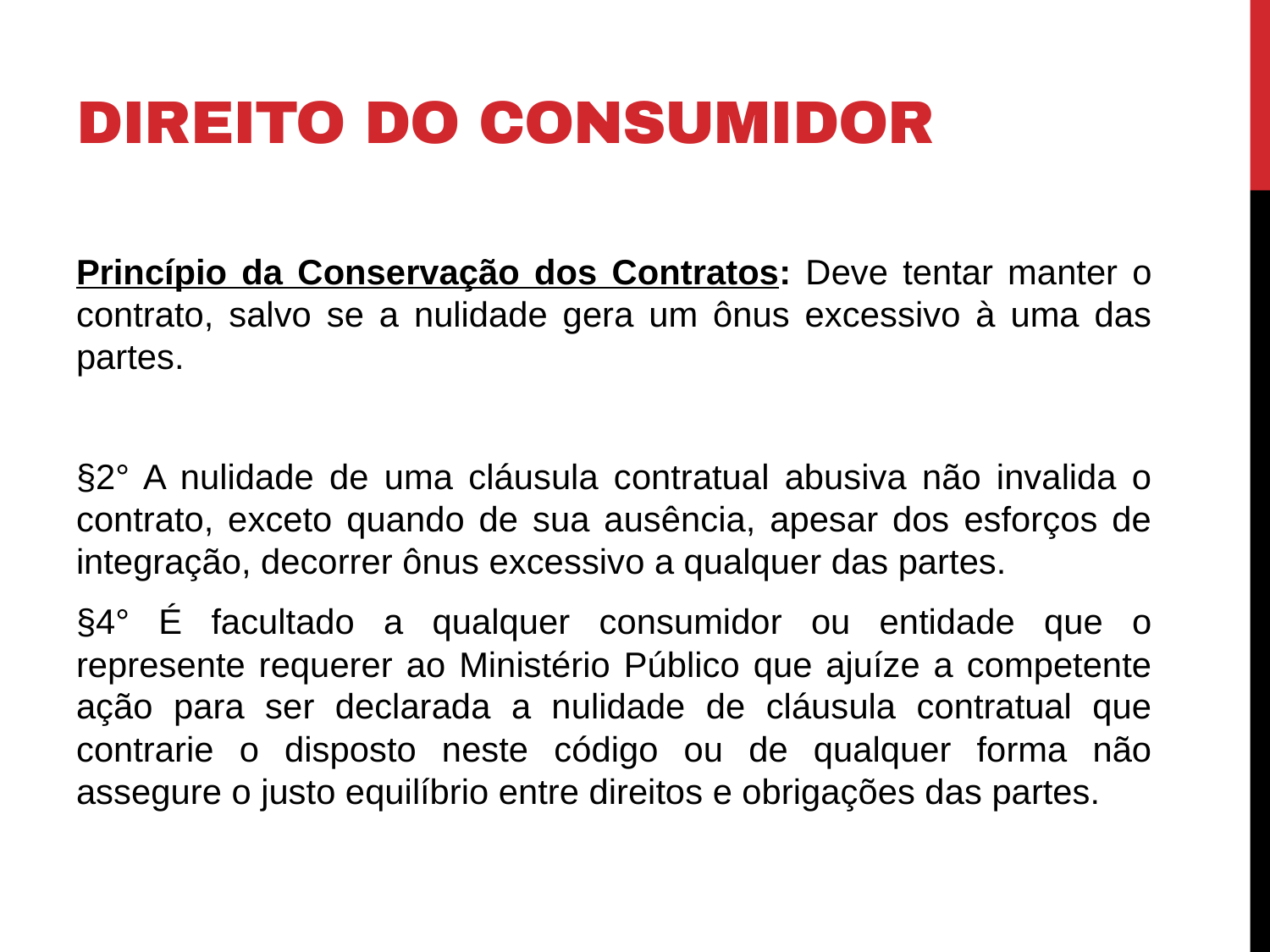

# Direito do consumidor
Princípio da Conservação dos Contratos: Deve tentar manter o contrato, salvo se a nulidade gera um ônus excessivo à uma das partes.

§2° A nulidade de uma cláusula contratual abusiva não invalida o contrato, exceto quando de sua ausência, apesar dos esforços de integração, decorrer ônus excessivo a qualquer das partes.
§4° É facultado a qualquer consumidor ou entidade que o represente requerer ao Ministério Público que ajuíze a competente ação para ser declarada a nulidade de cláusula contratual que contrarie o disposto neste código ou de qualquer forma não assegure o justo equilíbrio entre direitos e obrigações das partes.